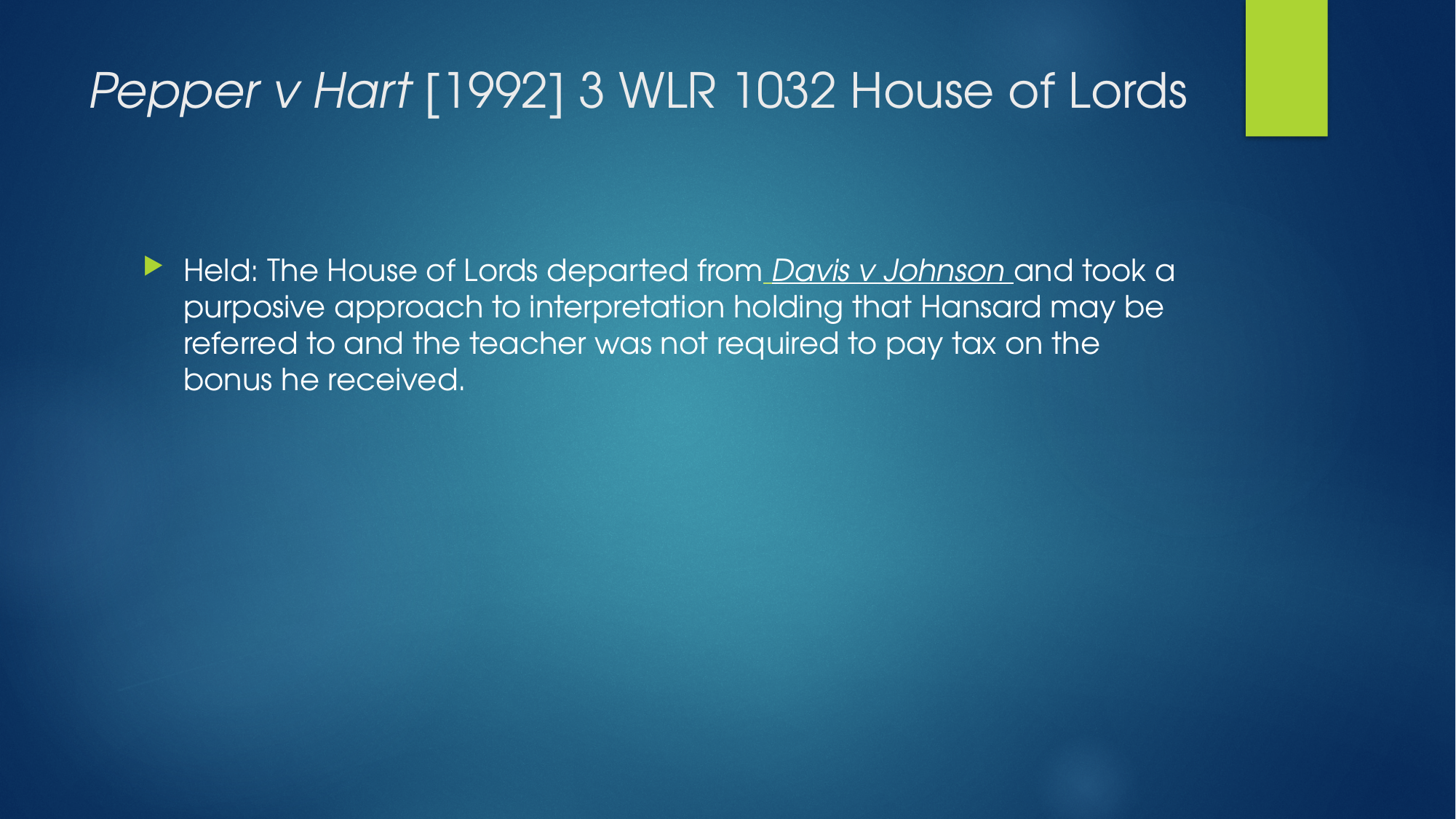

# Pepper v Hart [1992] 3 WLR 1032 House of Lords
Held: The House of Lords departed from Davis v Johnson and took a purposive approach to interpretation holding that Hansard may be referred to and the teacher was not required to pay tax on the bonus he received.